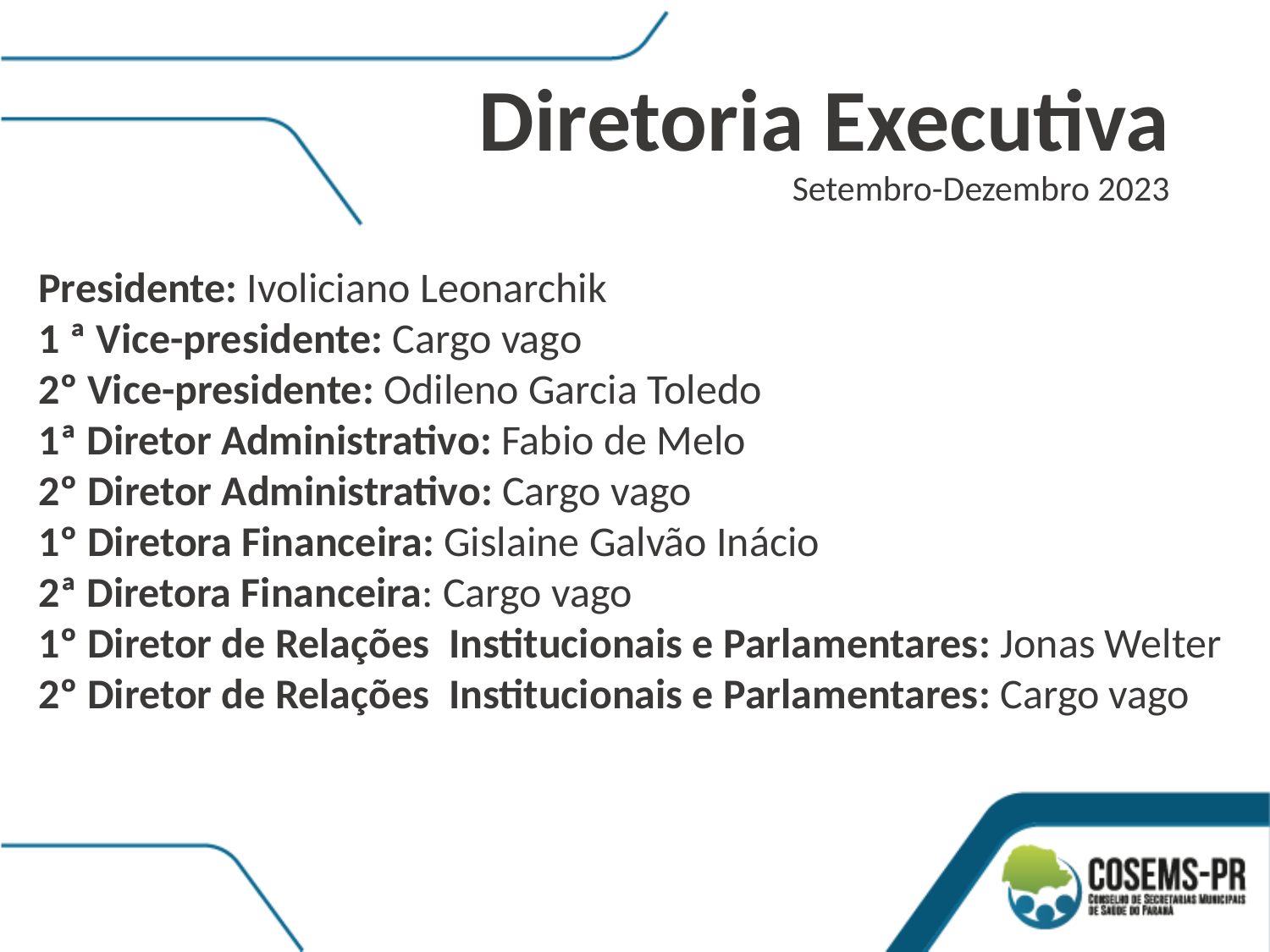

Diretoria Executiva
Setembro-Dezembro 2023
Presidente: Ivoliciano Leonarchik
1 ª Vice-presidente: Cargo vago
2º Vice-presidente: Odileno Garcia Toledo
1ª Diretor Administrativo: Fabio de Melo
2º Diretor Administrativo: Cargo vago
1º Diretora Financeira: Gislaine Galvão Inácio
2ª Diretora Financeira: Cargo vago
1º Diretor de Relações  Institucionais e Parlamentares: Jonas Welter
2º Diretor de Relações  Institucionais e Parlamentares: Cargo vago